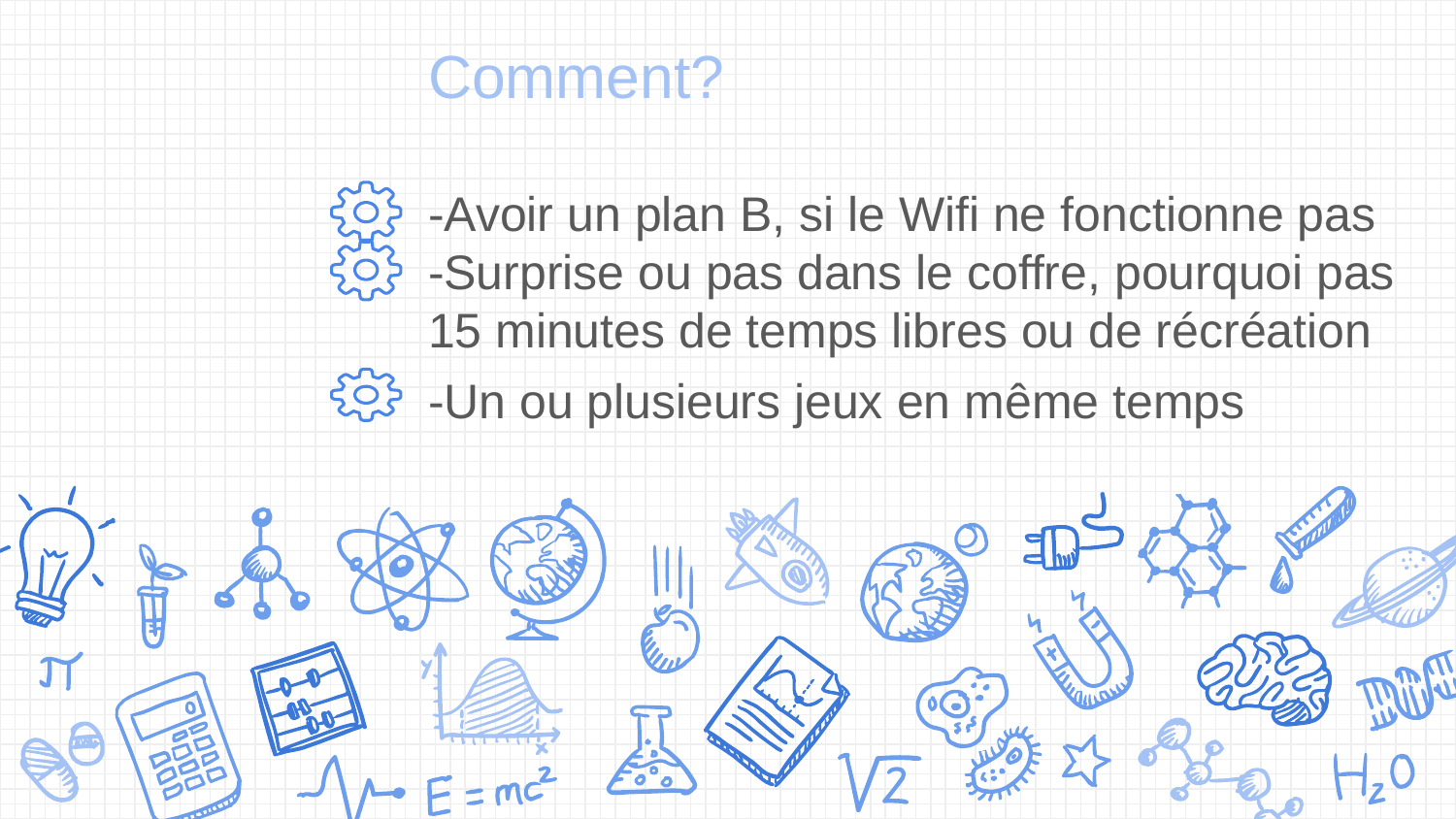

# Comment?

-Avoir un plan B, si le Wifi ne fonctionne pas
-Surprise ou pas dans le coffre, pourquoi pas 15 minutes de temps libres ou de récréation
-Un ou plusieurs jeux en même temps